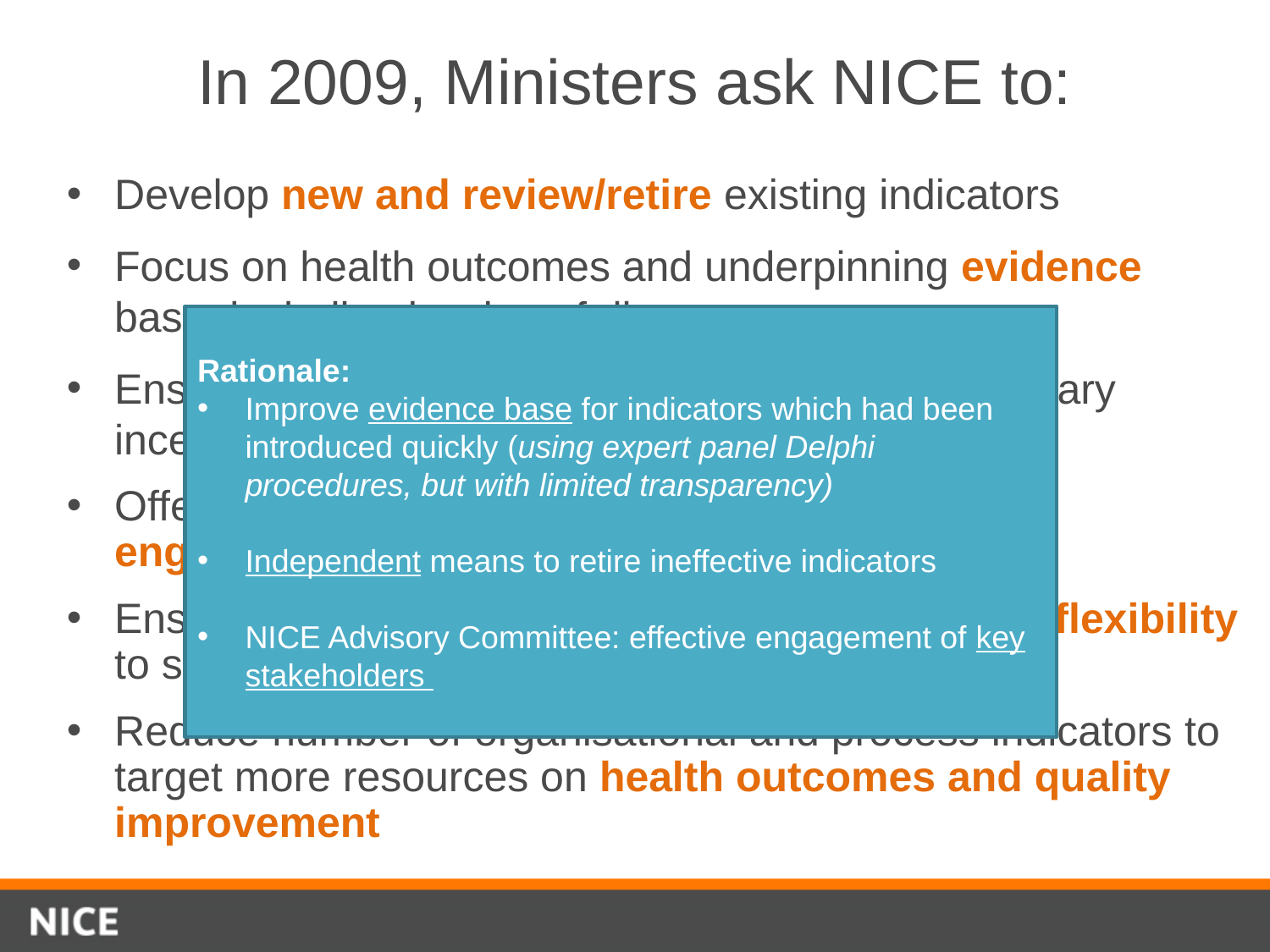

# In 2009, Ministers ask NICE to:
Develop new and review/retire existing indicators
Focus on health outcomes and underpinning evidence base, including burden of disease
Ensure indicator activity and accompanying monetary incentive are cost-effective
Offer procedurally fair, transparent and effective engagement platform for key stakeholders
Ensure GP practices and local NHS have greater flexibility to select quality indicators (from a national menu)
Reduce number of organisational and process indicators to target more resources on health outcomes and quality improvement

Rationale:
Improve evidence base for indicators which had been introduced quickly (using expert panel Delphi procedures, but with limited transparency)

Independent means to retire ineffective indicators

NICE Advisory Committee: effective engagement of key stakeholders